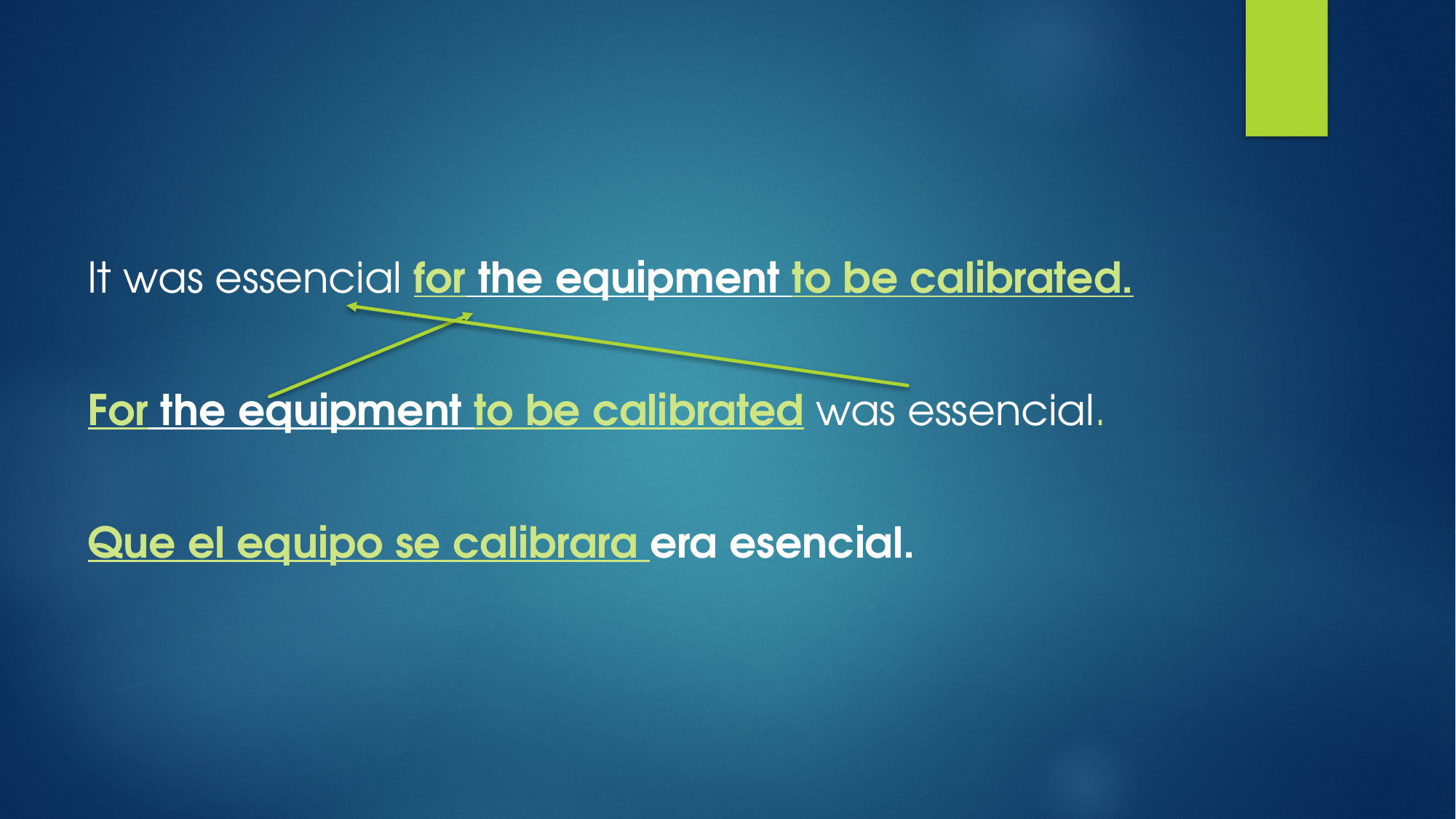

#
It was essencial for the equipment to be calibrated.

For the equipment to be calibrated was essencial.

Que el equipo se calibrara era esencial.